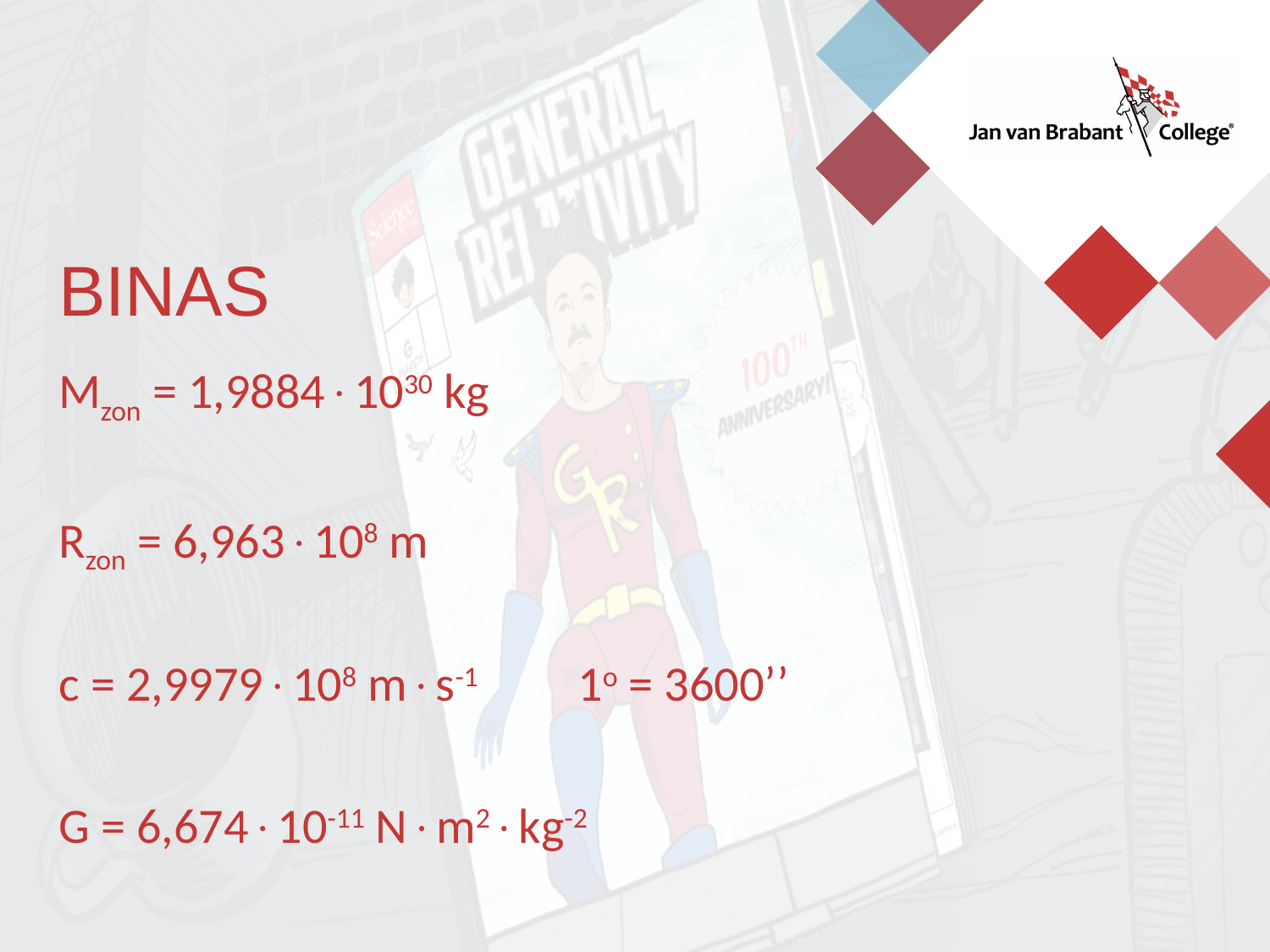

BINAS
Mzon = 1,9884⋅1030 kg

Rzon = 6,963⋅108 m

c = 2,9979⋅108 m⋅s-1	 1o = 3600’’

G = 6,674⋅10-11 N⋅m2⋅kg-2